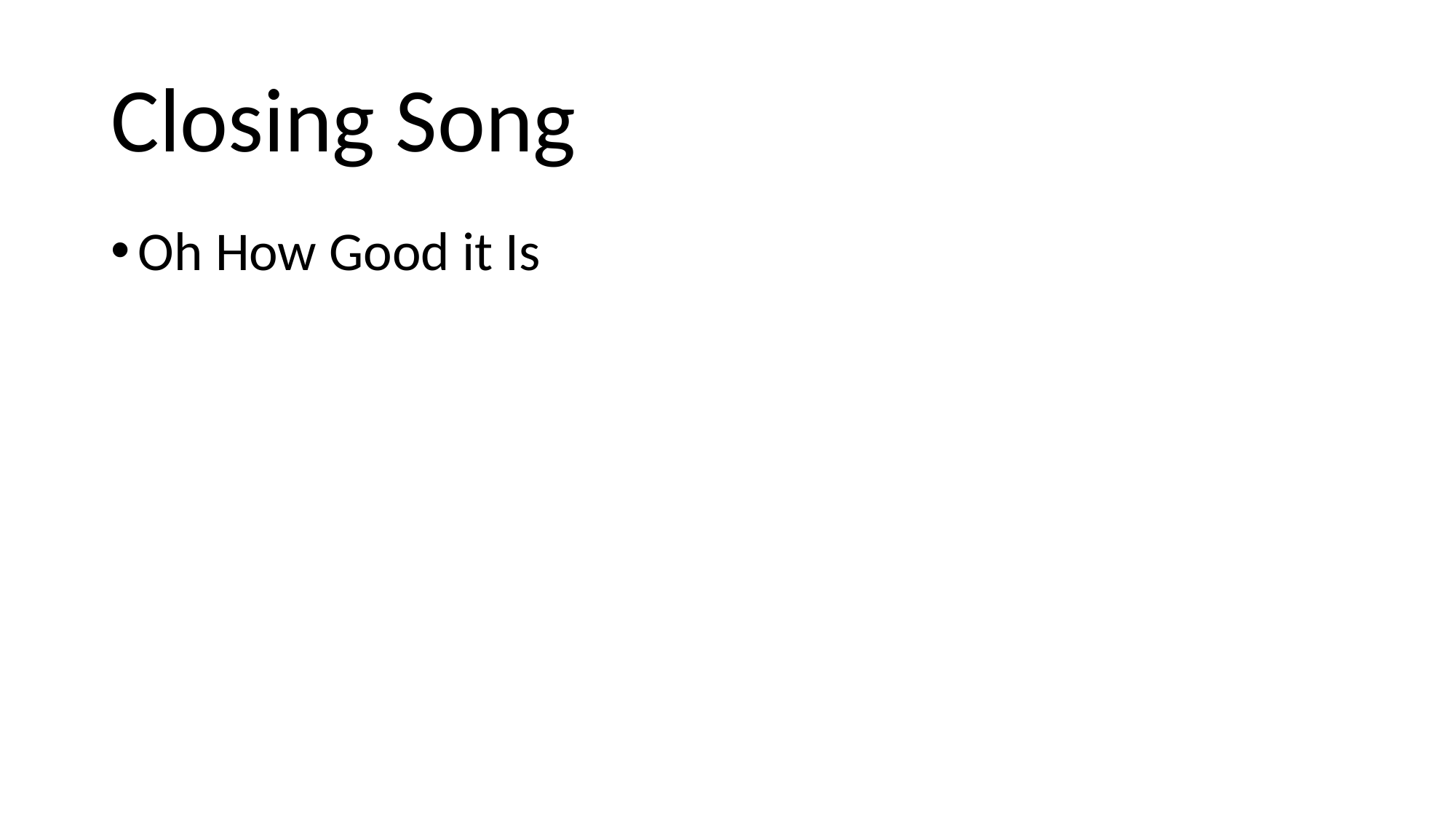

# Closing Song
Oh How Good it Is